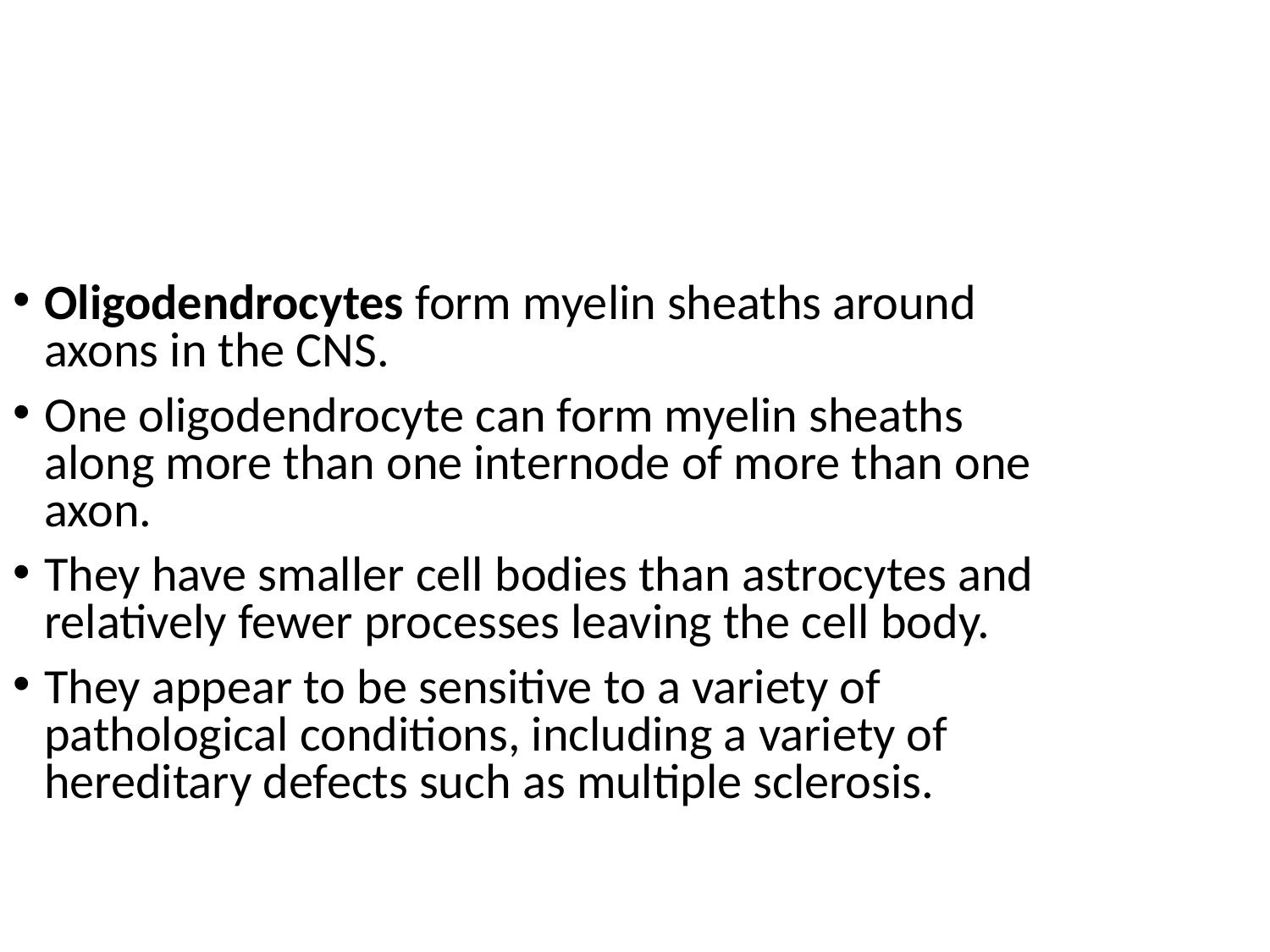

Oligodendrocytes form myelin sheaths around axons in the CNS.
One oligodendrocyte can form myelin sheaths along more than one internode of more than one axon.
They have smaller cell bodies than astrocytes and relatively fewer processes leaving the cell body.
They appear to be sensitive to a variety of pathological conditions, including a variety of hereditary defects such as multiple sclerosis.